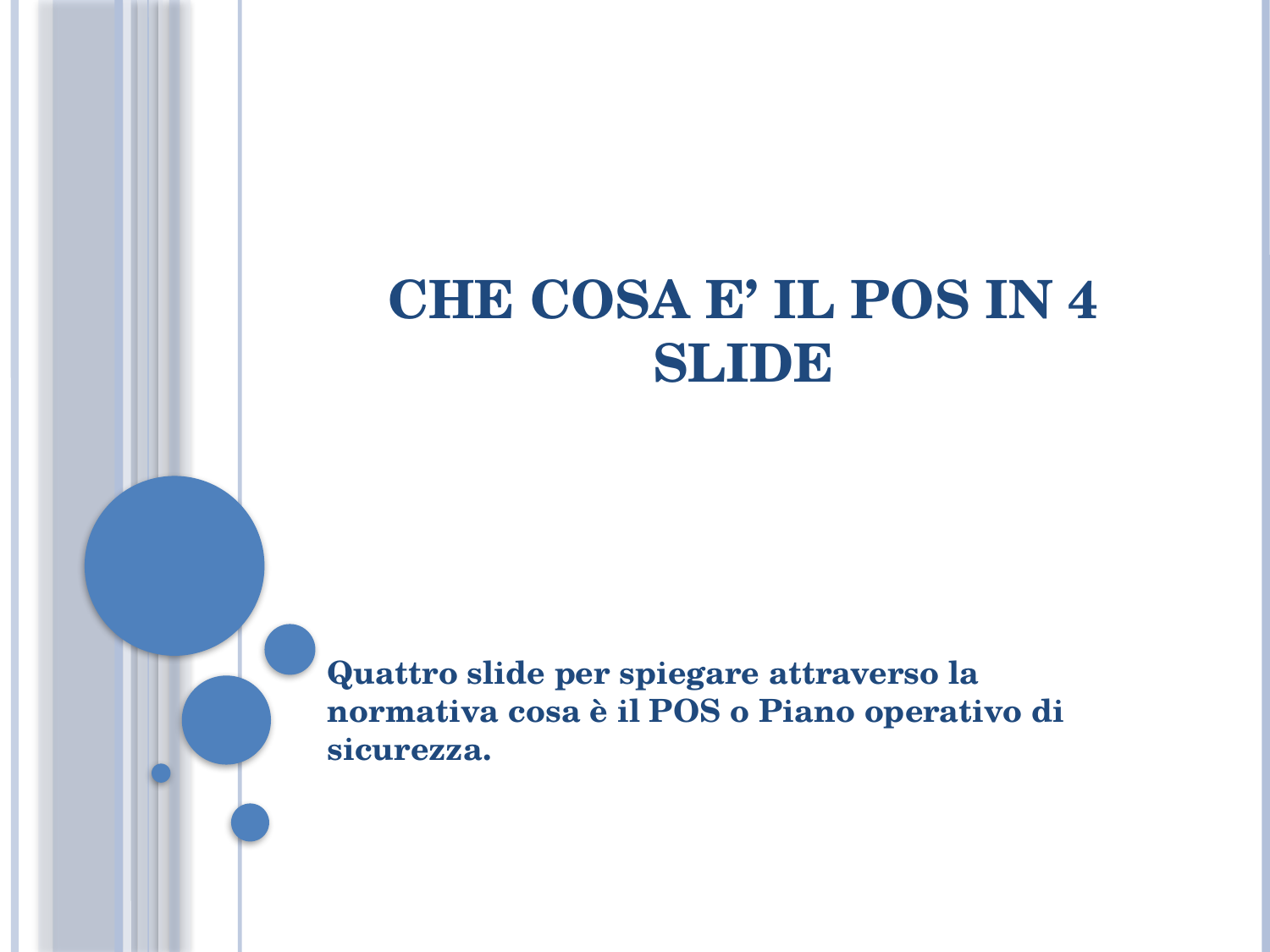

# CHE COSA E’ IL POS IN 4 SLIDE
Quattro slide per spiegare attraverso la normativa cosa è il POS o Piano operativo di sicurezza.